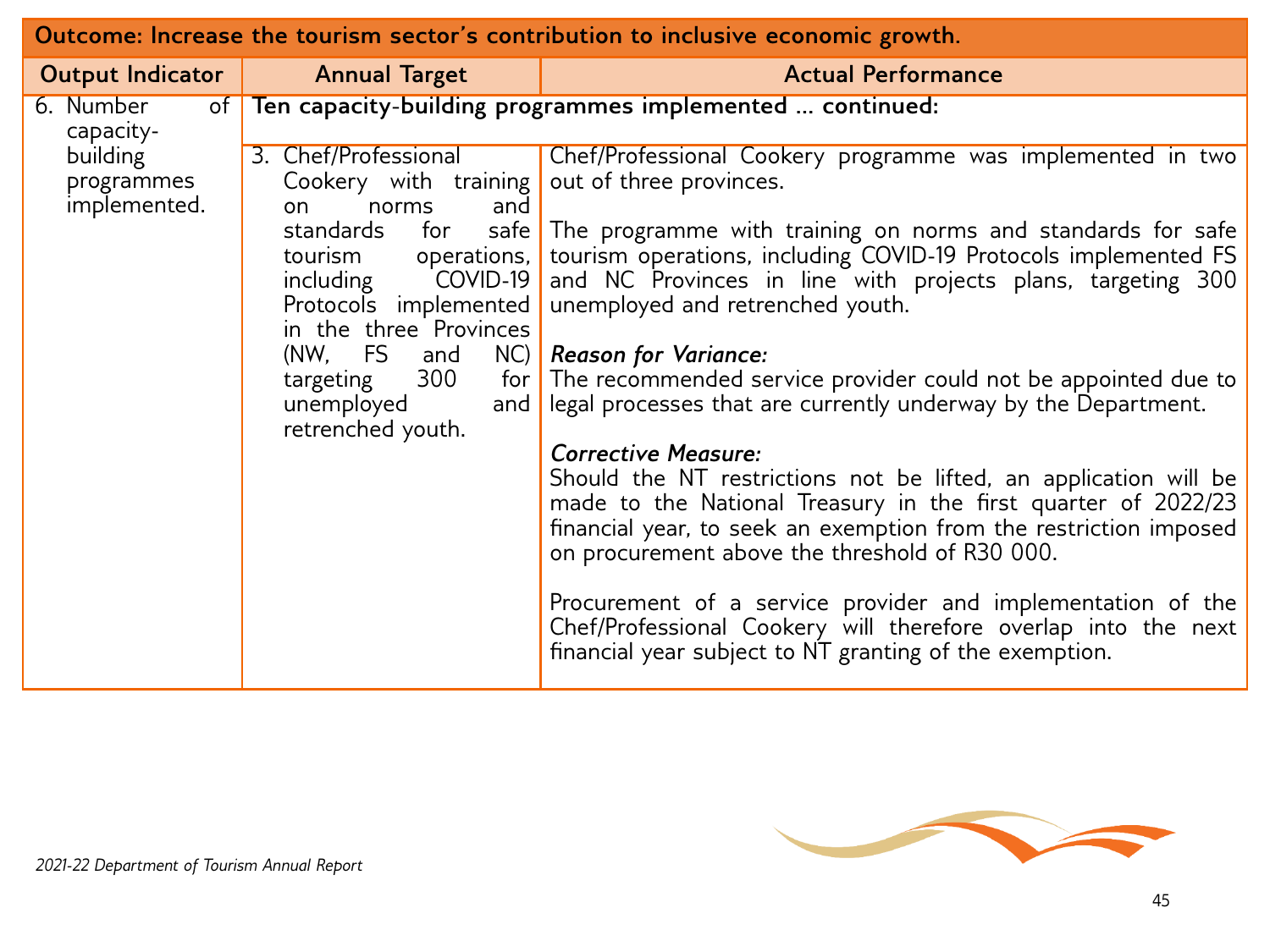

| Outcome: Increase the tourism sector’s contribution to inclusive economic growth. |  |  |
| --- | --- | --- |
| Output Indicator | Annual Target | Actual Performance |
| Number of capacity-building programmes implemented. | Ten capacity-building programmes implemented … continued: |  |
|  | Chef/Professional Cookery with training on norms and standards for safe tourism operations, including COVID-19 Protocols implemented in the three Provinces (NW, FS and NC) targeting 300 for unemployed and retrenched youth. | Chef/Professional Cookery programme was implemented in two out of three provinces.   The programme with training on norms and standards for safe tourism operations, including COVID-19 Protocols implemented FS and NC Provinces in line with projects plans, targeting 300 unemployed and retrenched youth. Reason for Variance: The recommended service provider could not be appointed due to legal processes that are currently underway by the Department. Corrective Measure: Should the NT restrictions not be lifted, an application will be made to the National Treasury in the first quarter of 2022/23 financial year, to seek an exemption from the restriction imposed on procurement above the threshold of R30 000.   Procurement of a service provider and implementation of the Chef/Professional Cookery will therefore overlap into the next financial year subject to NT granting of the exemption. |

2021-22 Department of Tourism Annual Report
45